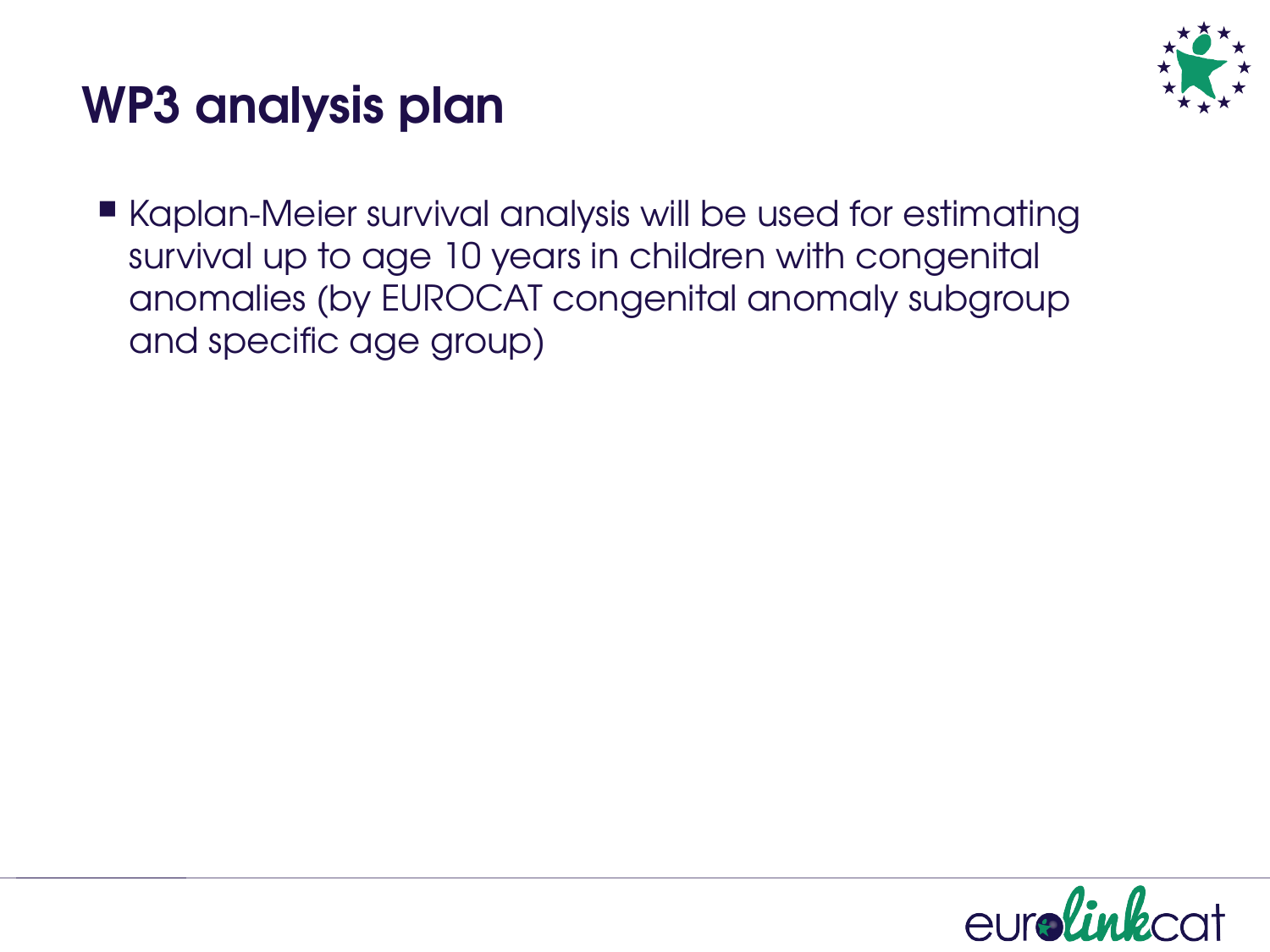

# WP3 analysis plan
Kaplan-Meier survival analysis will be used for estimating survival up to age 10 years in children with congenital anomalies (by EUROCAT congenital anomaly subgroup and specific age group)